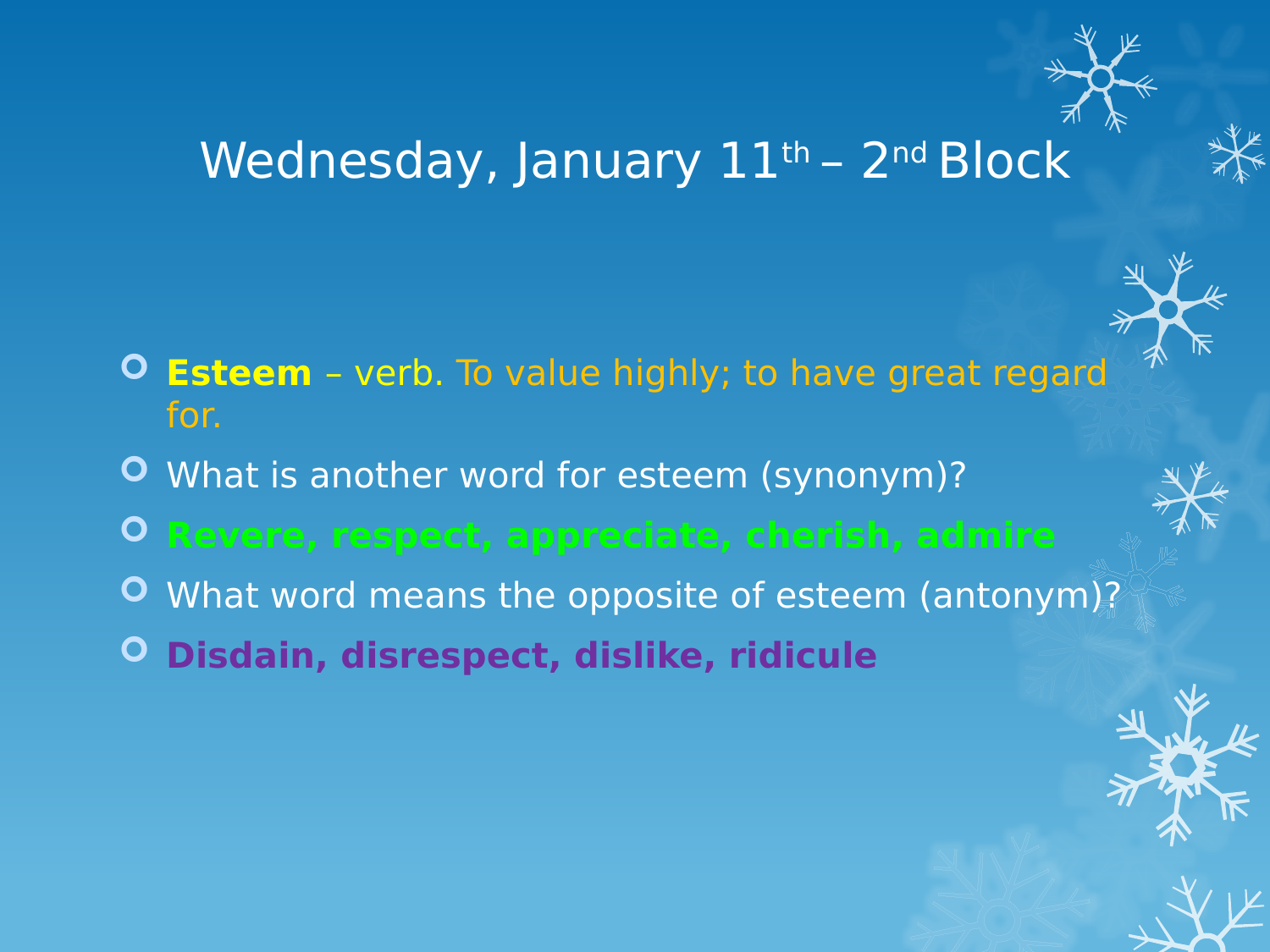

# Wednesday, January 11th – 2nd Block
Esteem – verb. To value highly; to have great regard for.
What is another word for esteem (synonym)?
Revere, respect, appreciate, cherish, admire
What word means the opposite of esteem (antonym)?
Disdain, disrespect, dislike, ridicule